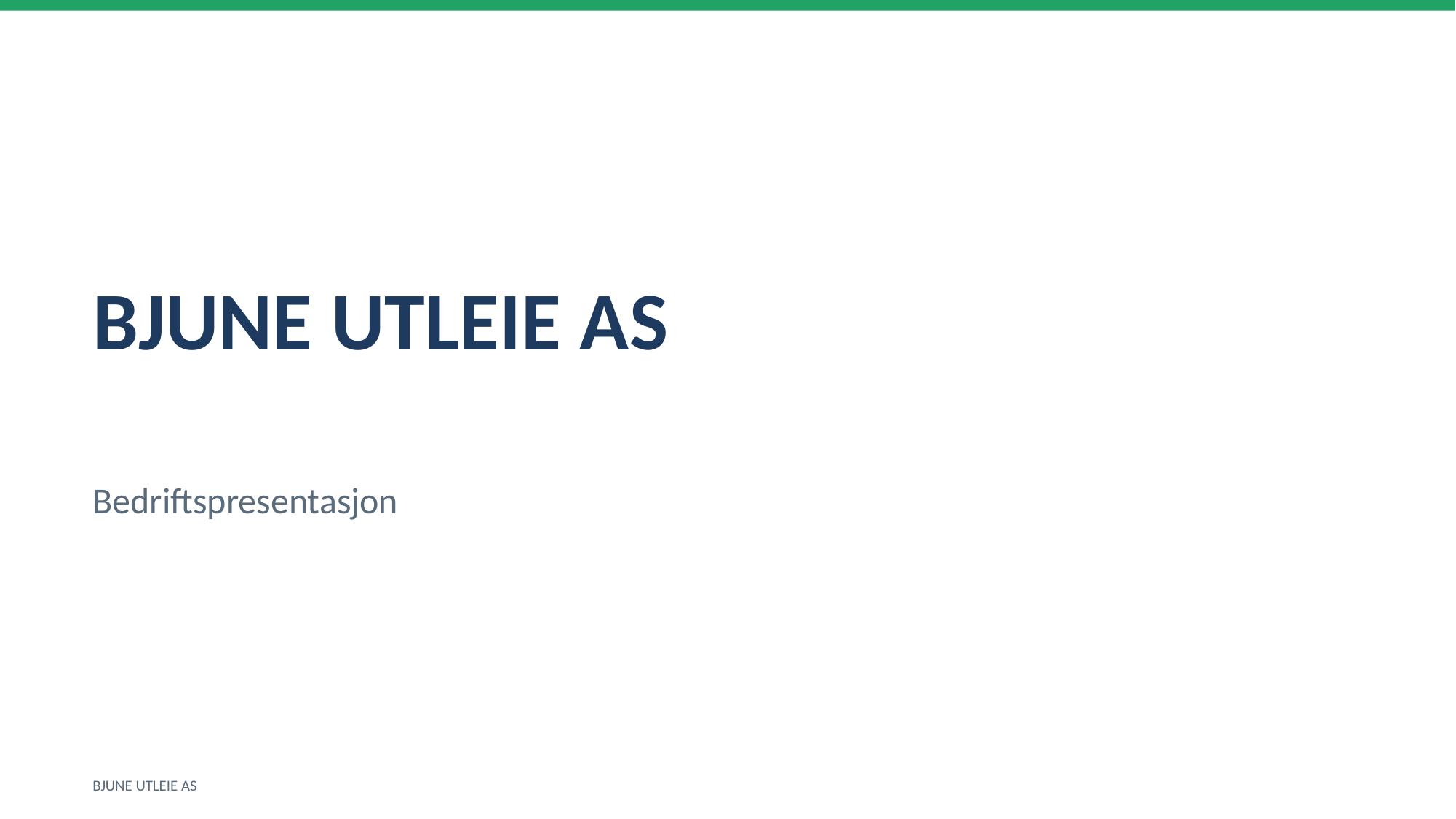

BJUNE UTLEIE AS
Bedriftspresentasjon
BJUNE UTLEIE AS